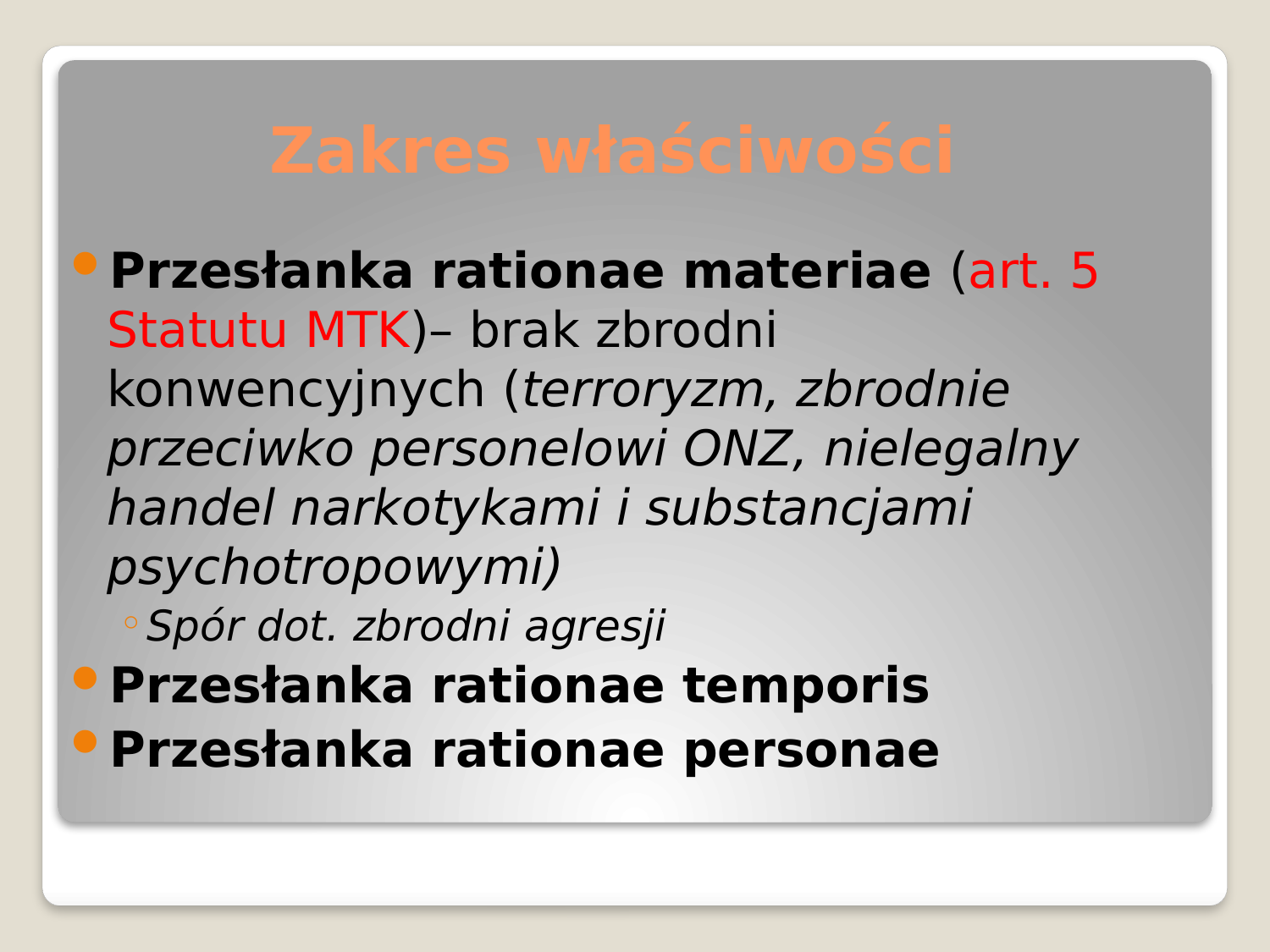

# Zakres właściwości
Przesłanka rationae materiae (art. 5 Statutu MTK)– brak zbrodni konwencyjnych (terroryzm, zbrodnie przeciwko personelowi ONZ, nielegalny handel narkotykami i substancjami psychotropowymi)
Spór dot. zbrodni agresji
Przesłanka rationae temporis
Przesłanka rationae personae